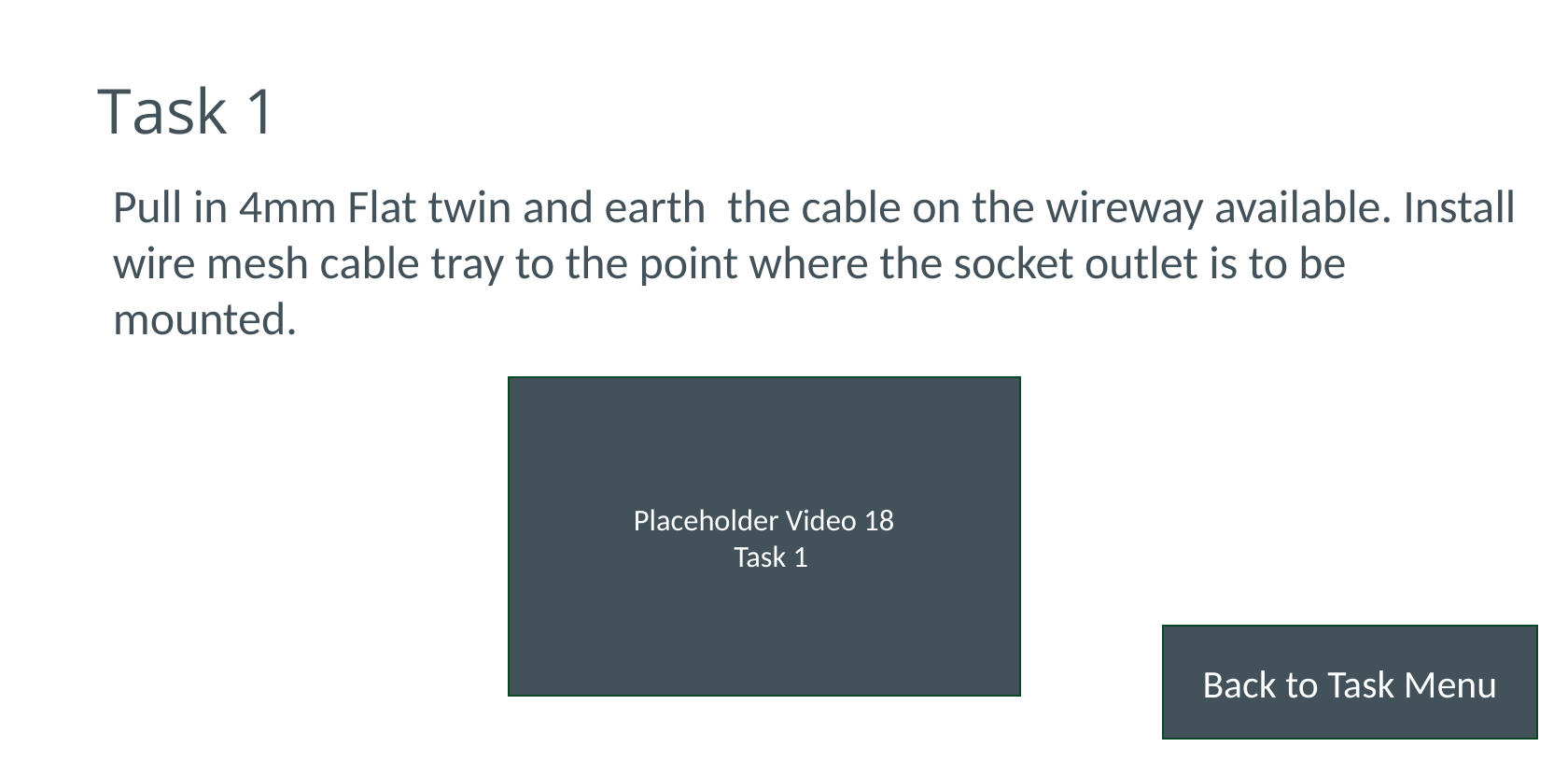

# Task 1
Pull in 4mm Flat twin and earth  the cable on the wireway available. Install wire mesh cable tray to the point where the socket outlet is to be mounted.

Placeholder Video 18
  Task 1
Back to Task Menu